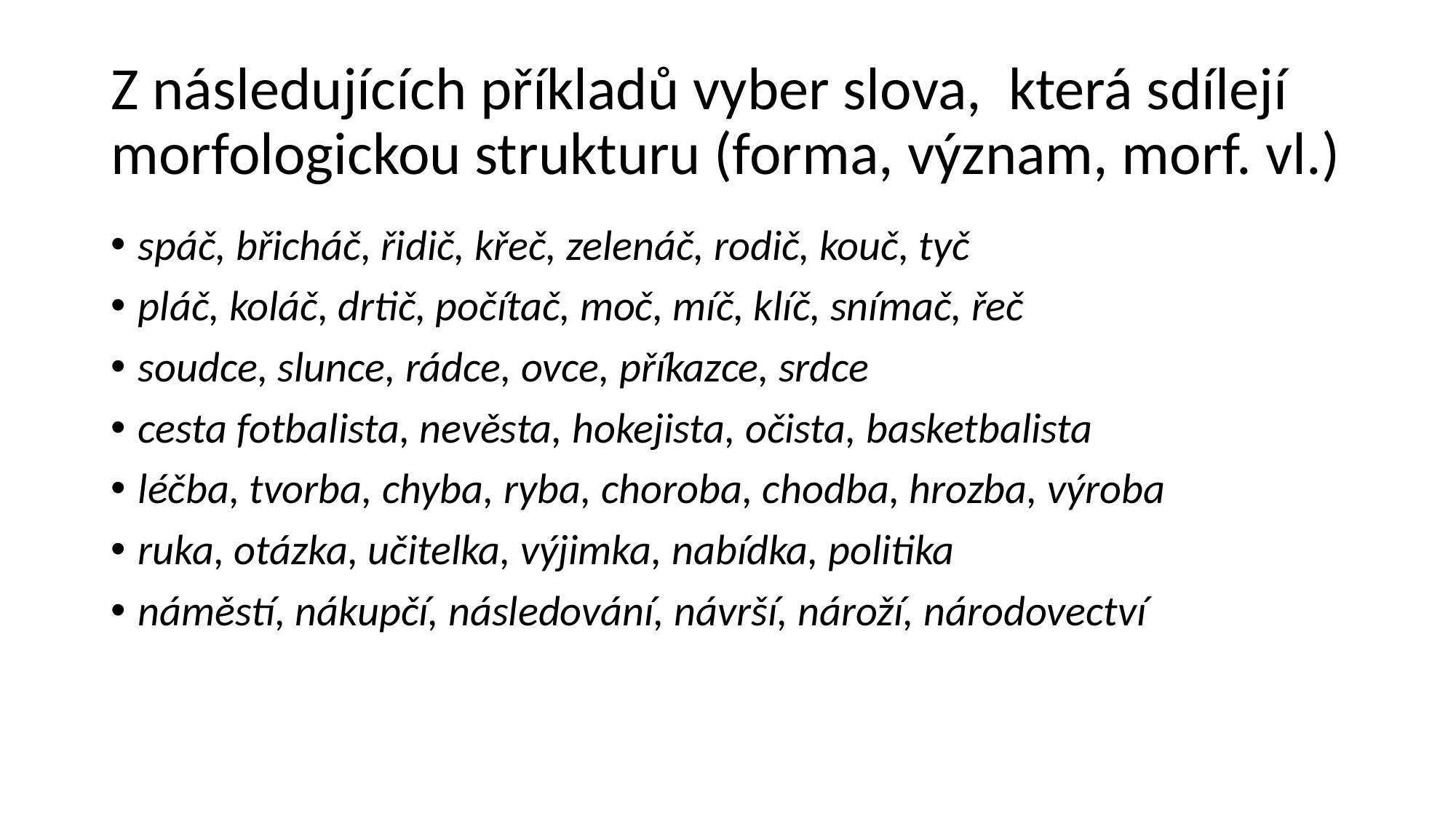

# Z následujících příkladů vyber slova,  která sdílejí morfologickou strukturu (forma, význam, morf. vl.)
spáč, břicháč, řidič, křeč, zelenáč, rodič, kouč, tyč
pláč, koláč, drtič, počítač, moč, míč, klíč, snímač, řeč
soudce, slunce, rádce, ovce, příkazce, srdce
cesta fotbalista, nevěsta, hokejista, očista, basketbalista
léčba, tvorba, chyba, ryba, choroba, chodba, hrozba, výroba
ruka, otázka, učitelka, výjimka, nabídka, politika
náměstí, nákupčí, následování, návrší, nároží, národovectví